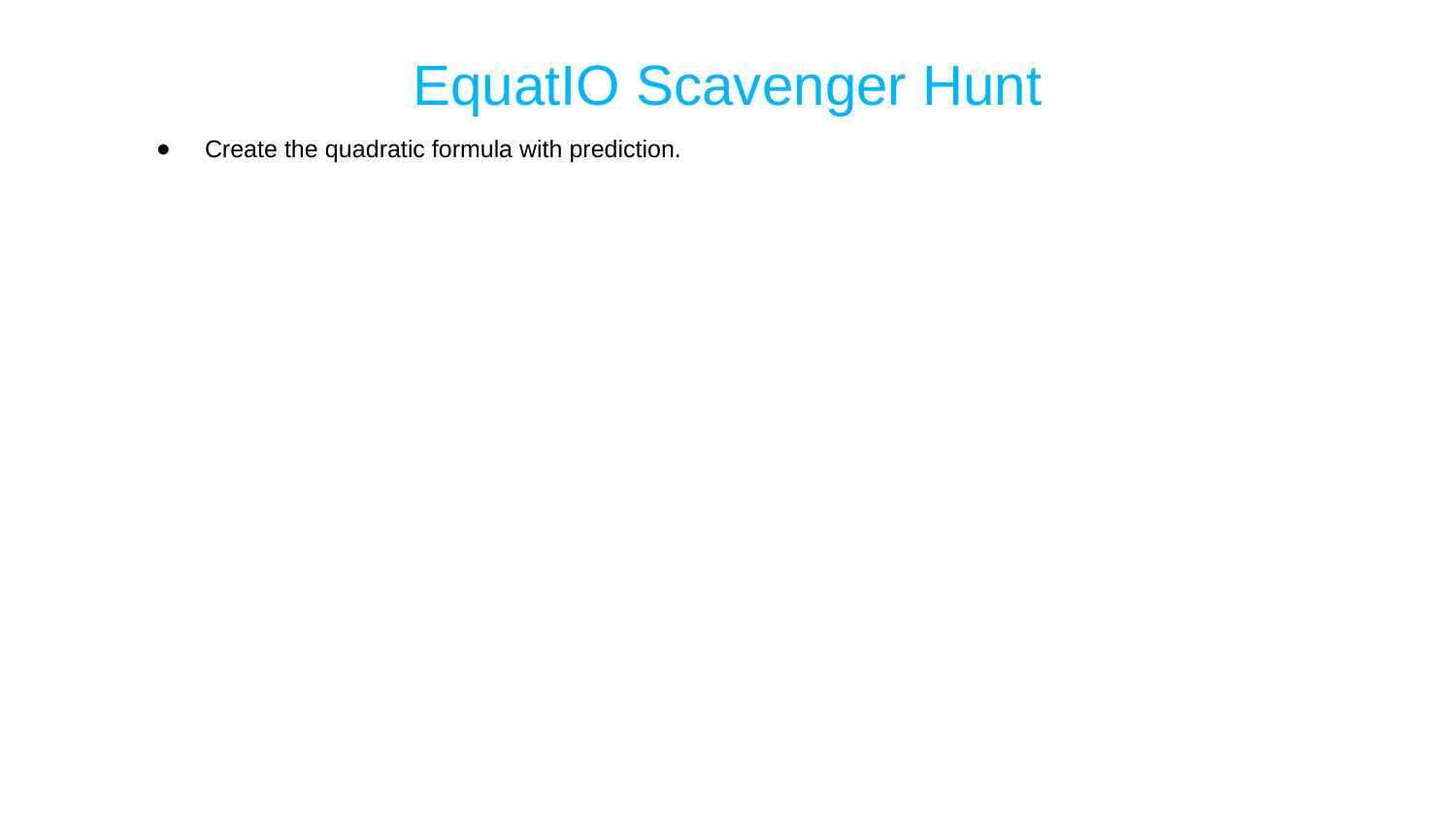

EquatIO Scavenger Hunt
Create the quadratic formula with prediction.